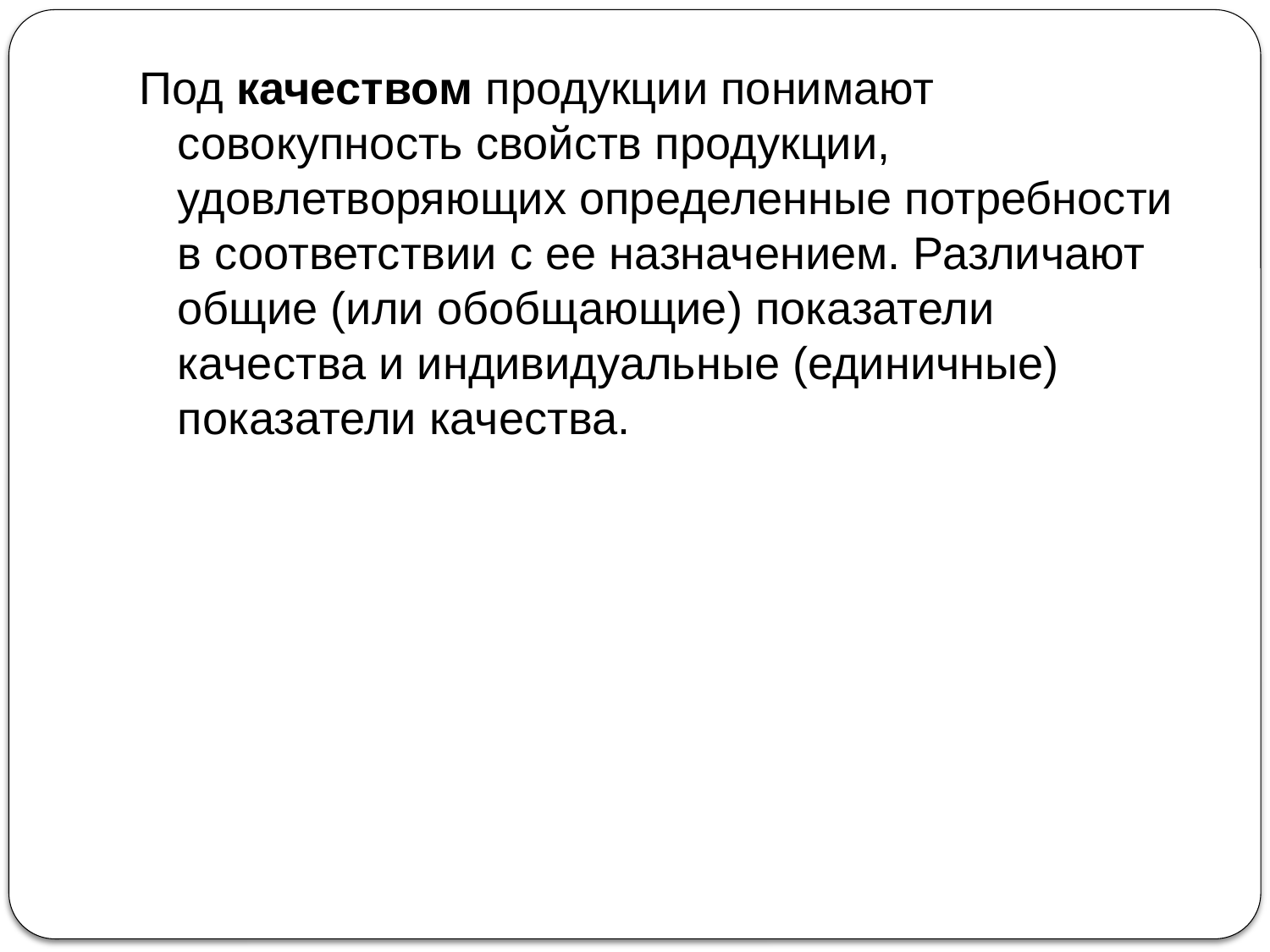

Под качеством продукции понимают совокупность свойств продукции, удовлетворяющих определенные потребности в соответствии с ее назначением. Различают общие (или обобщающие) показатели качества и индивидуальные (единичные) показатели качества.